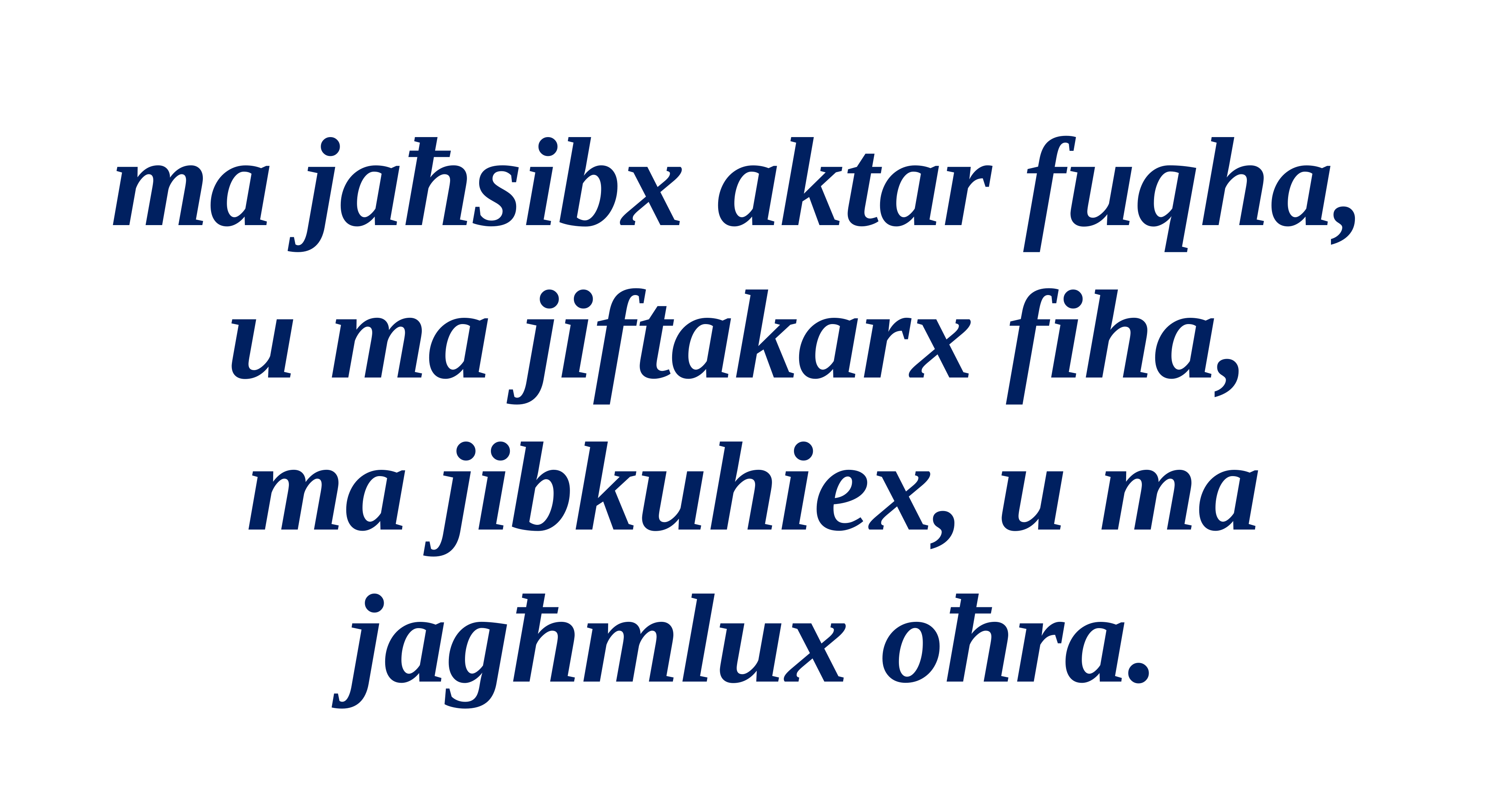

ma jaħsibx aktar fuqha,
u ma jiftakarx fiha,
ma jibkuhiex, u ma jagħmlux oħra.